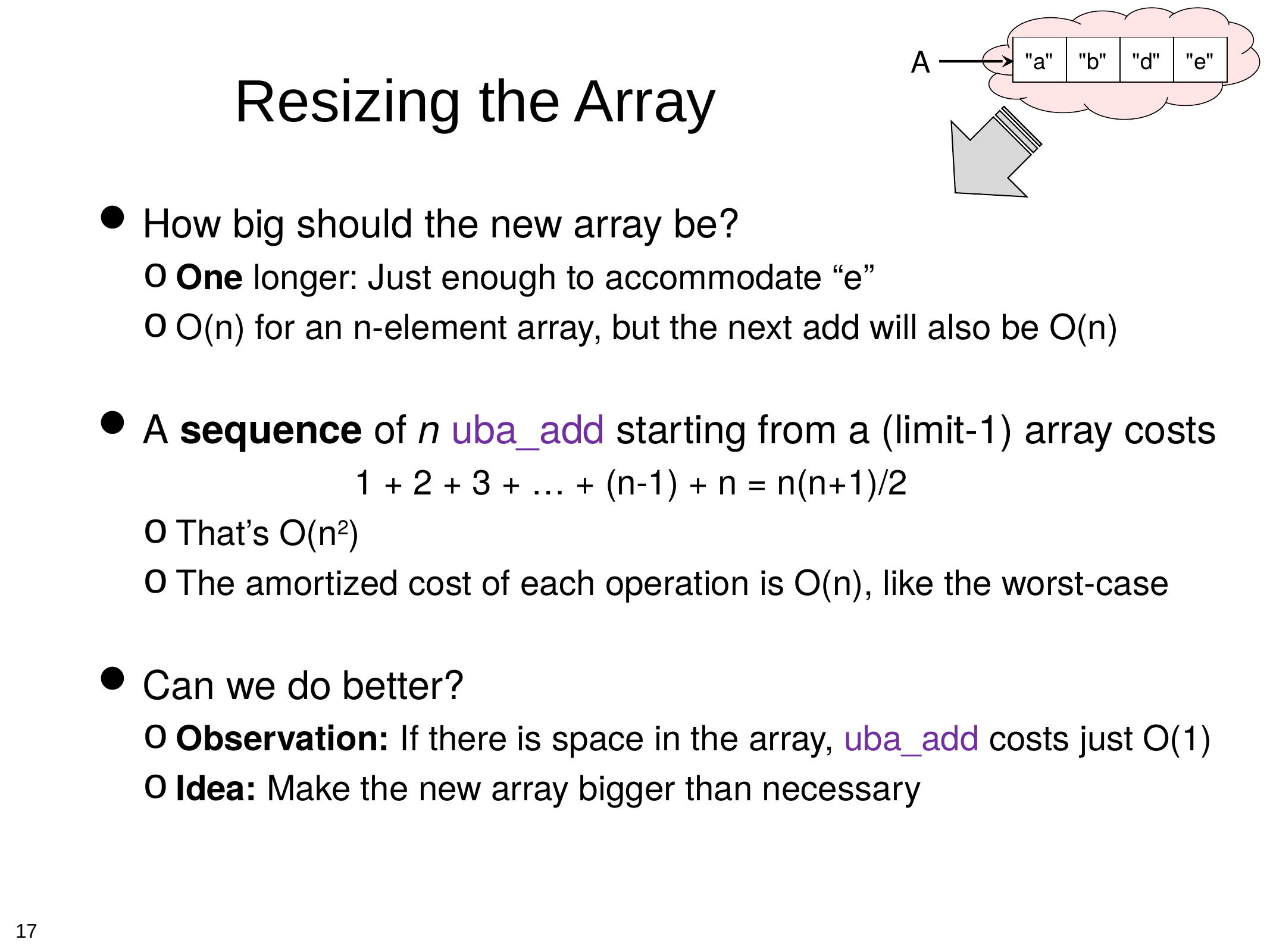

# Resizing the Array
| "a" | "b" | "d" | "e" |
| --- | --- | --- | --- |
A

How big should the new array be?
One longer: Just enough to accommodate “e”
O(n) for an n-element array, but the next add will also be O(n)

A sequence of n uba_add starting from a (limit-1) array costs
			1 + 2 + 3 + … + (n-1) + n = n(n+1)/2
That’s O(n2)
The amortized cost of each operation is O(n), like the worst-case

Can we do better?
Observation: If there is space in the array, uba_add costs just O(1)
Idea: Make the new array bigger than necessary
17